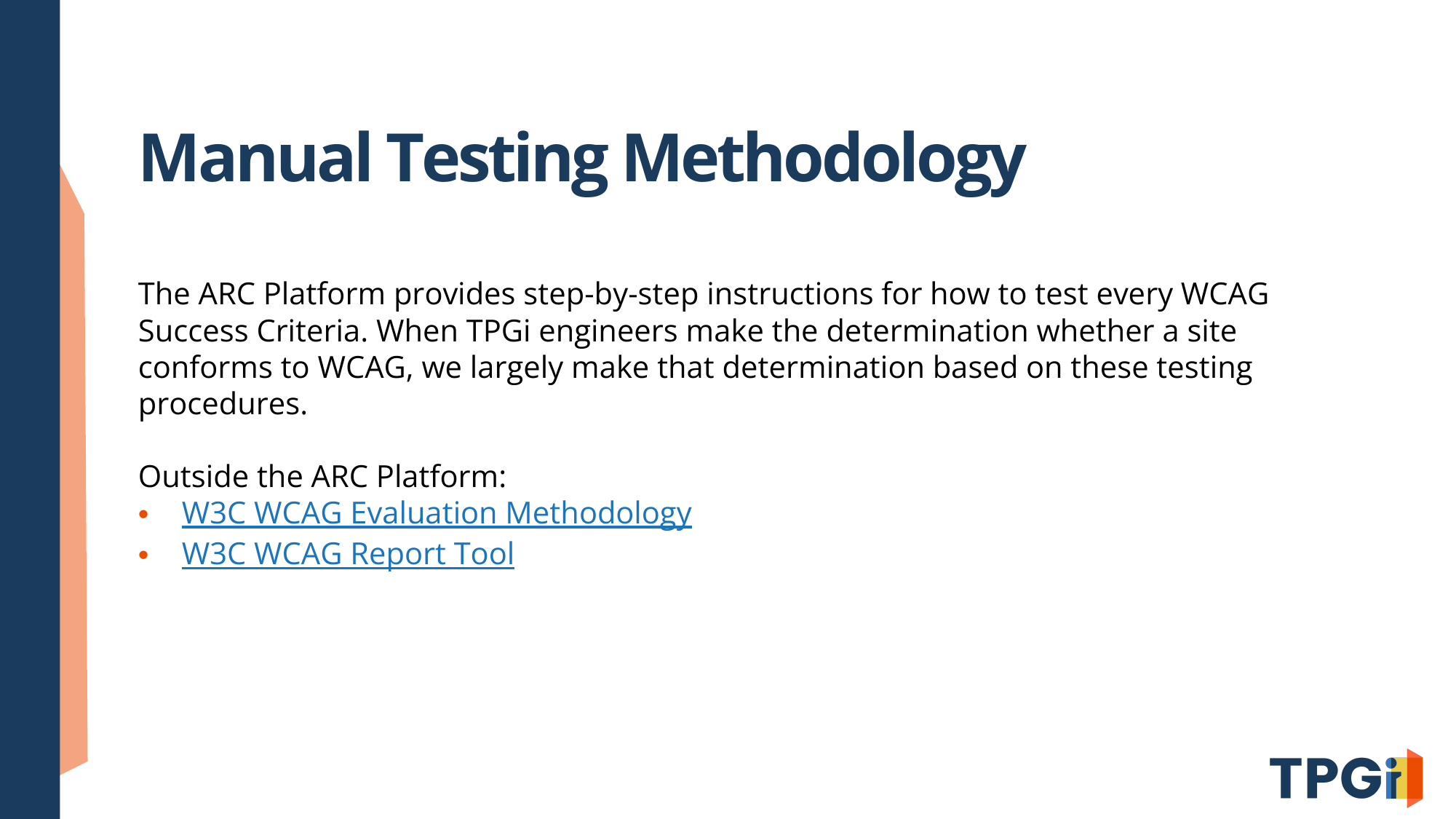

# Manual Testing Methodology
The ARC Platform provides step-by-step instructions for how to test every WCAG Success Criteria. When TPGi engineers make the determination whether a site conforms to WCAG, we largely make that determination based on these testing procedures.

Outside the ARC Platform:
W3C WCAG Evaluation Methodology
W3C WCAG Report Tool